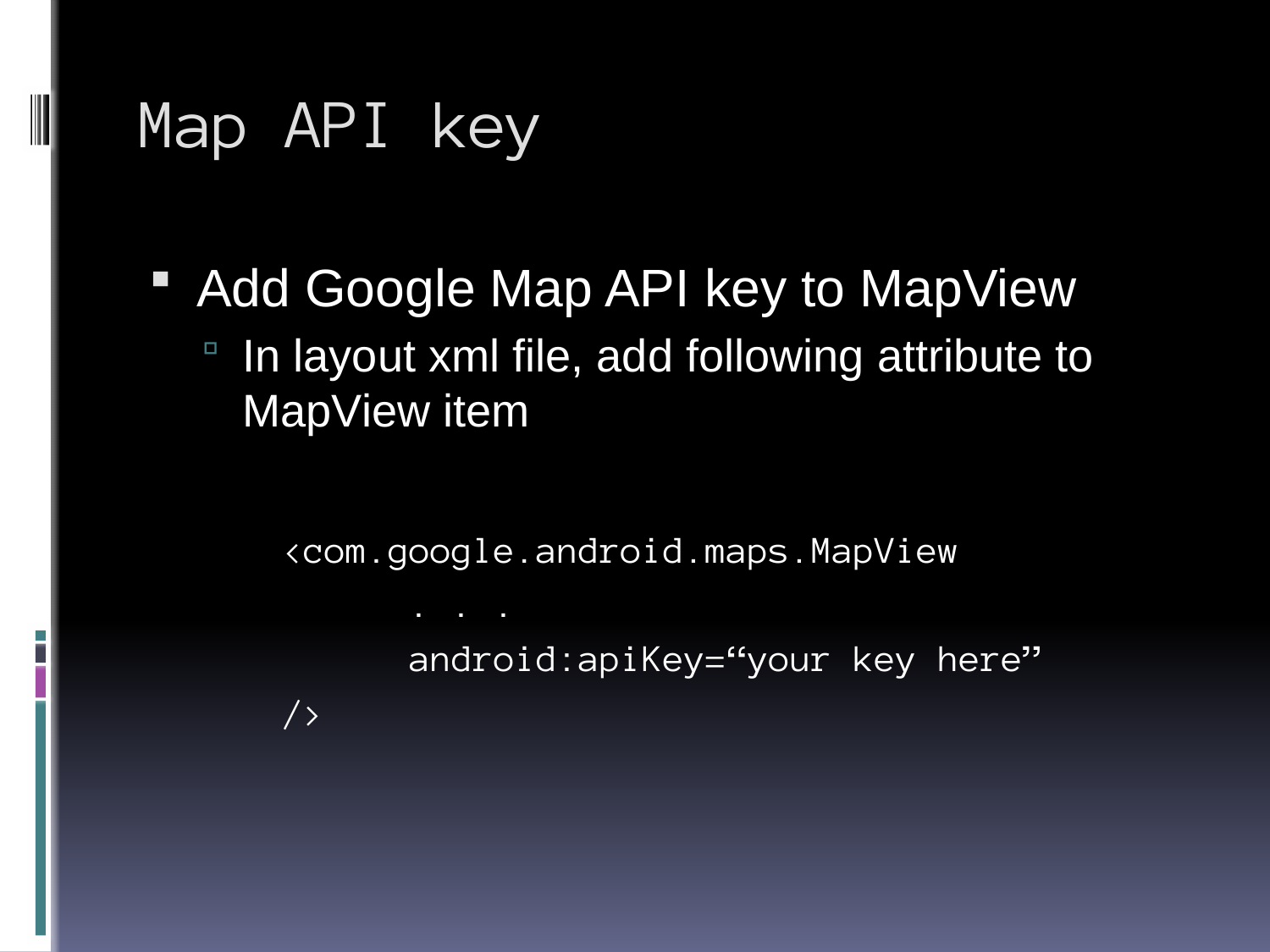

# Map API key
Add Google Map API key to MapView
In layout xml file, add following attribute to MapView item

<com.google.android.maps.MapView
	. . .
	android:apiKey=“your key here”
/>